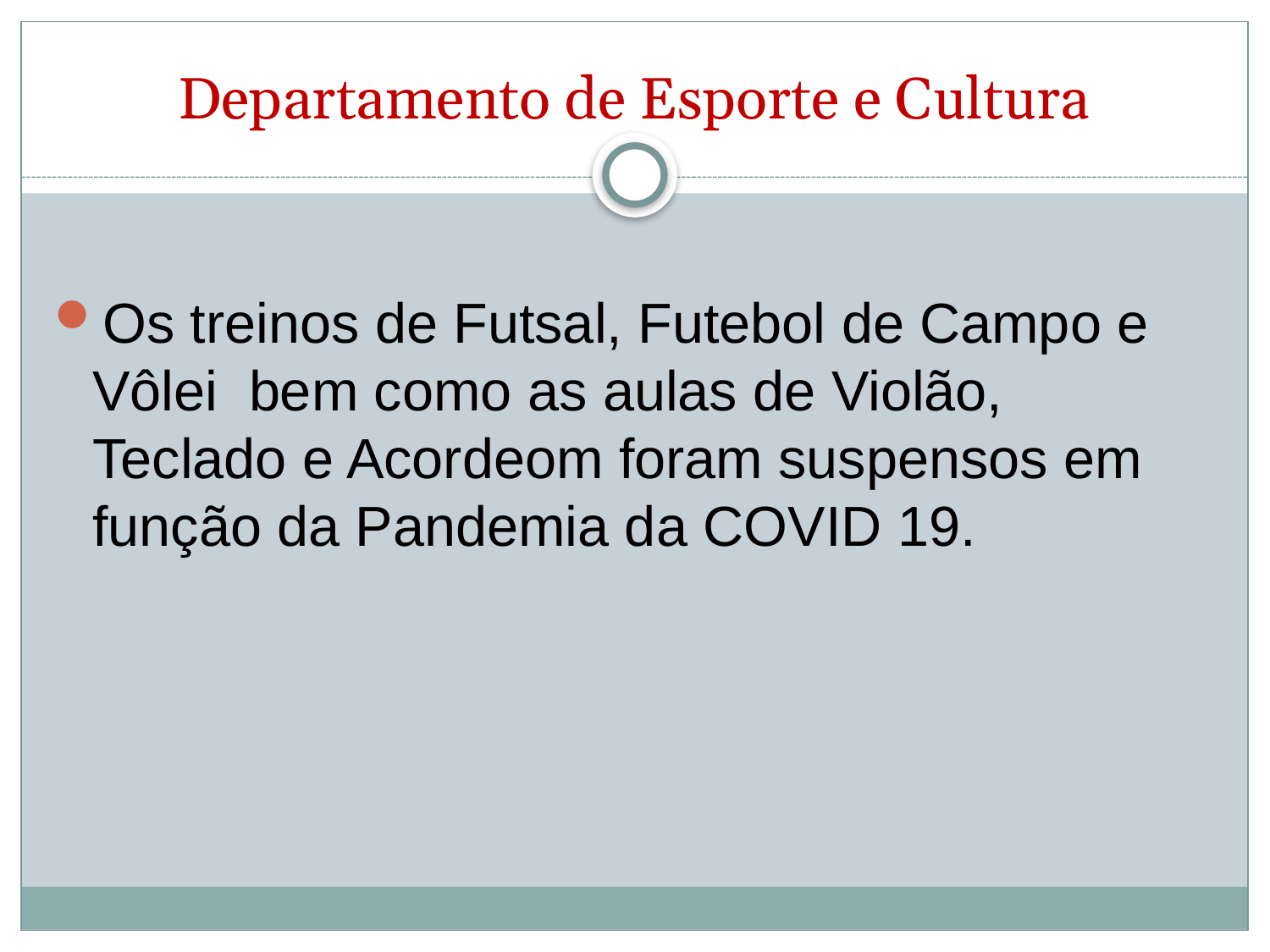

# Departamento de Esporte e Cultura

Os treinos de Futsal, Futebol de Campo e Vôlei  bem como as aulas de Violão, Teclado e Acordeom foram suspensos em função da Pandemia da COVID 19.